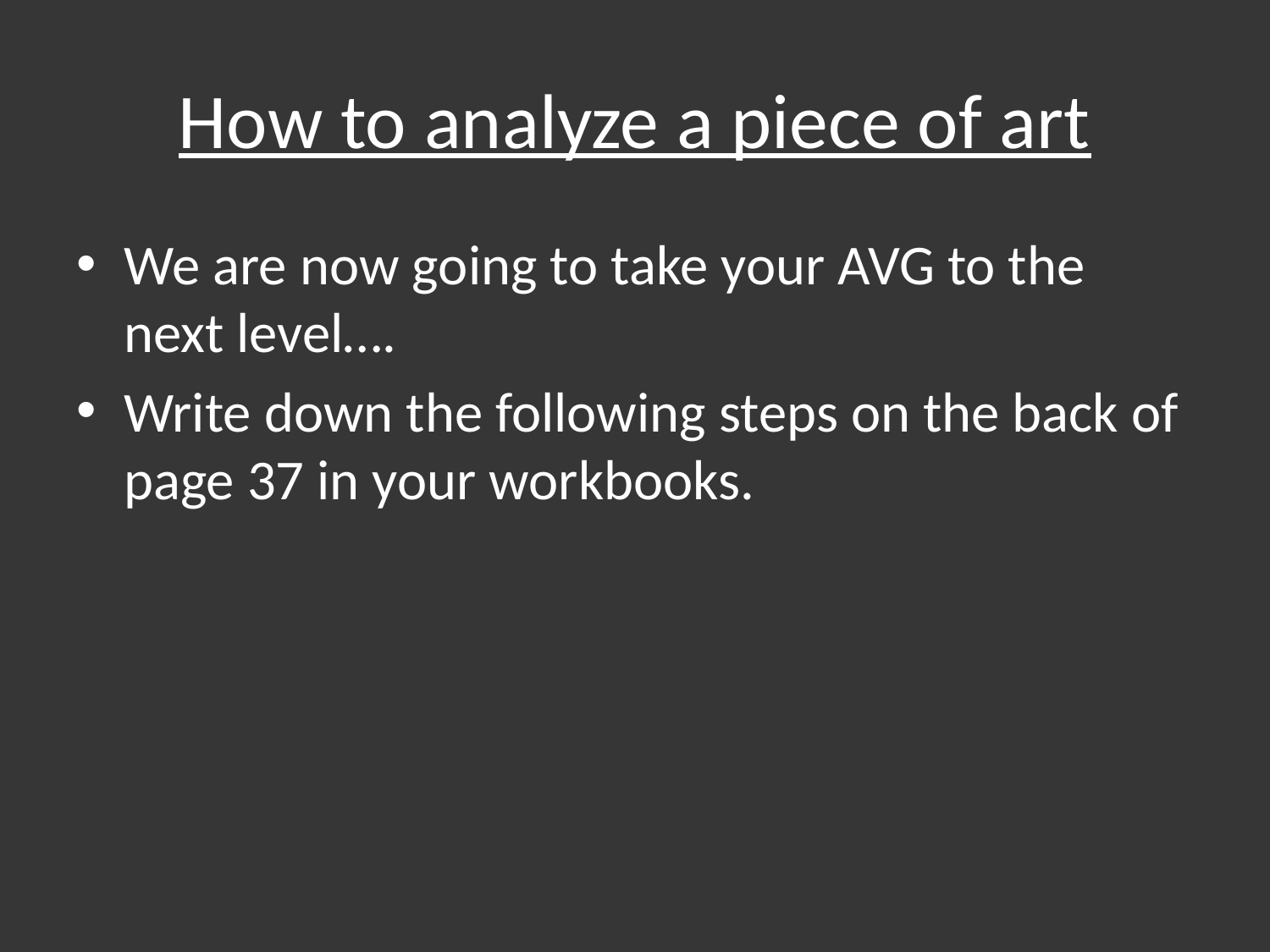

# How to analyze a piece of art
We are now going to take your AVG to the next level….
Write down the following steps on the back of page 37 in your workbooks.